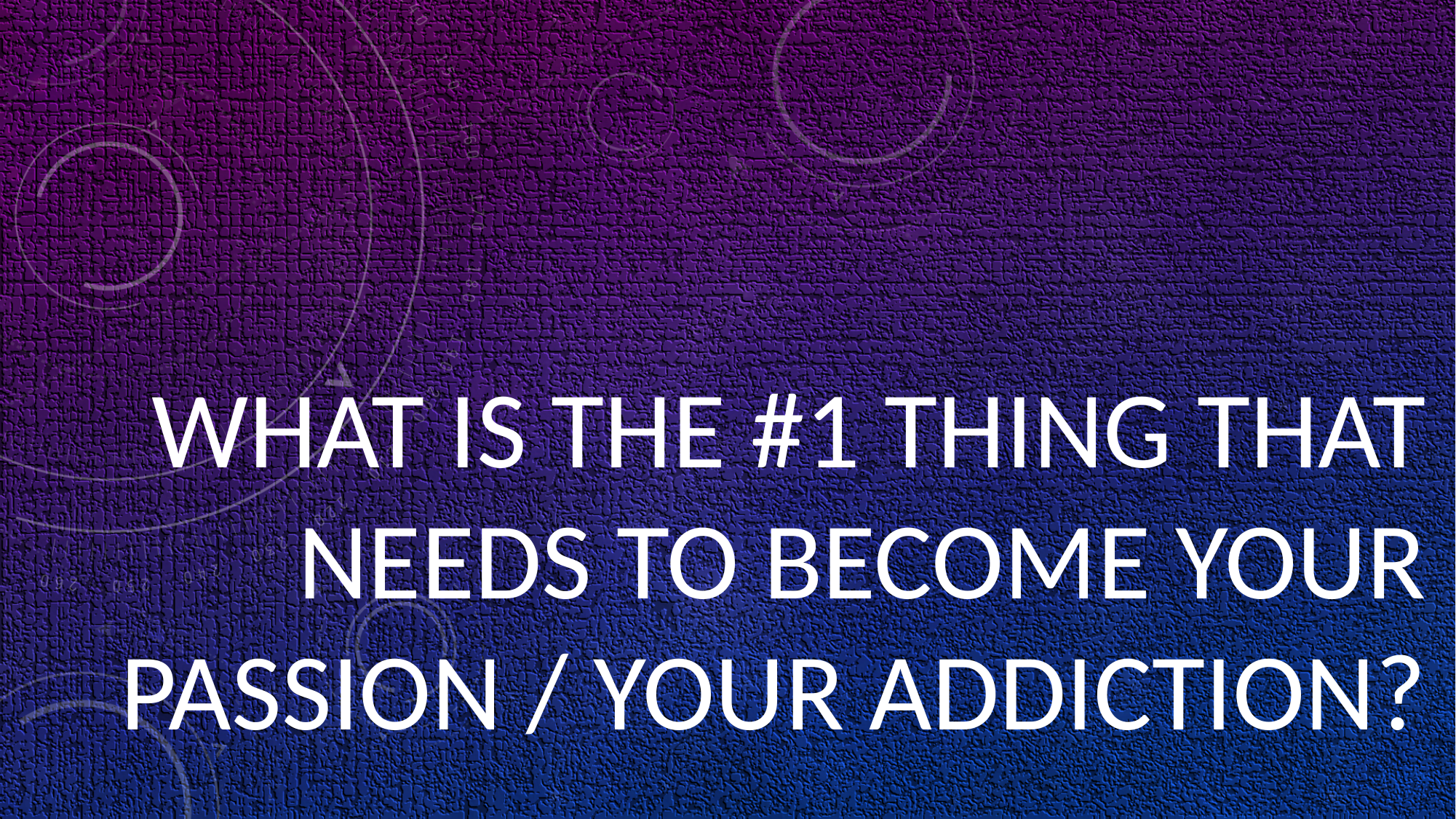

# What is the #1 thing that needs to become your passion / your addiction?